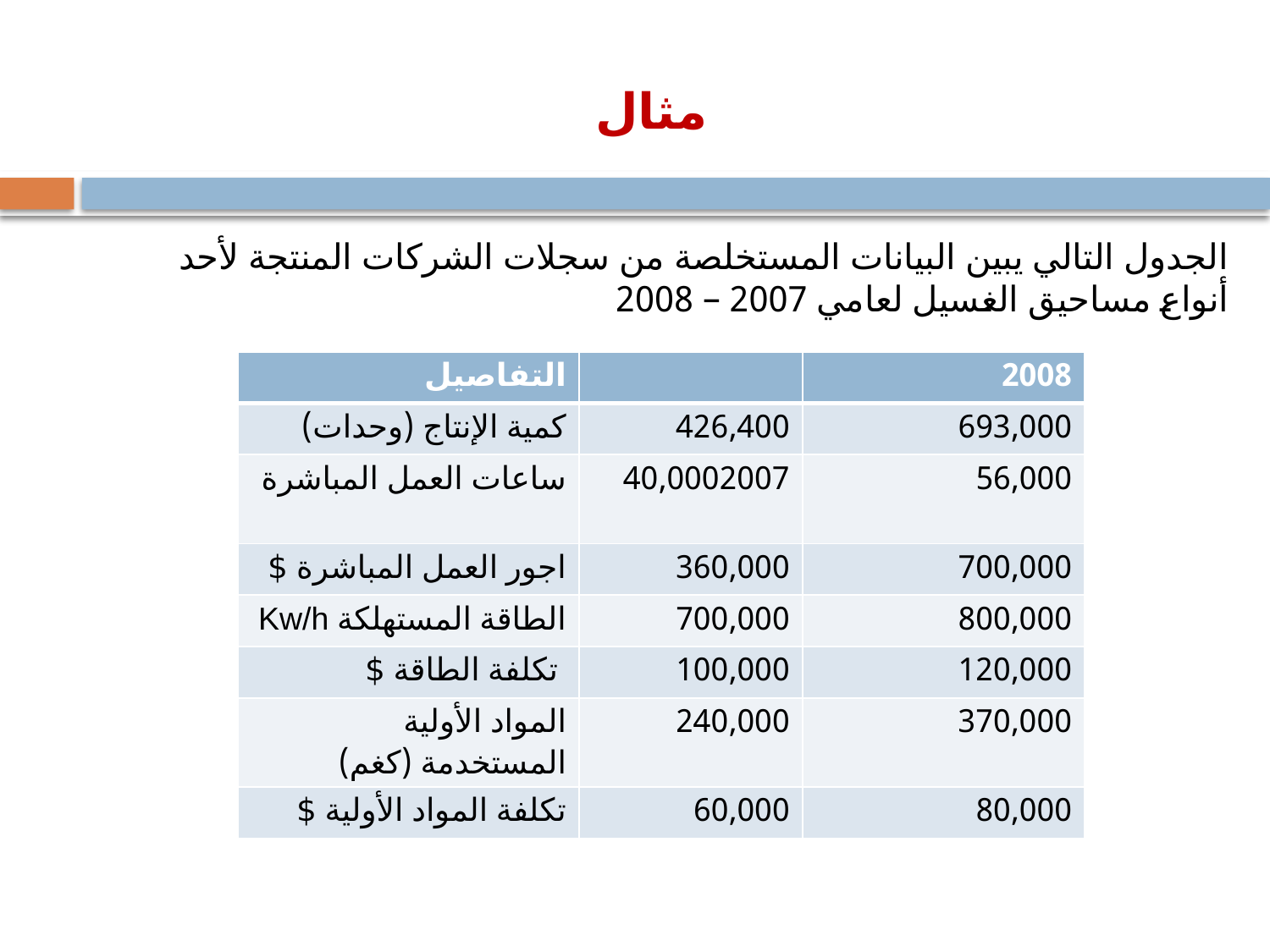

# مثال
الجدول التالي يبين البيانات المستخلصة من سجلات الشركات المنتجة لأحد أنواع مساحيق الغسيل لعامي 2007 – 2008
| التفاصيل |  | 2008 |
| --- | --- | --- |
| كمية الإنتاج (وحدات) | 426,400 | 693,000 |
| ساعات العمل المباشرة | 40,0002007 | 56,000 |
| اجور العمل المباشرة $ | 360,000 | 700,000 |
| الطاقة المستهلكة Kw/h | 700,000 | 800,000 |
| تكلفة الطاقة $ | 100,000 | 120,000 |
| المواد الأولية المستخدمة (كغم) | 240,000 | 370,000 |
| تكلفة المواد الأولية $ | 60,000 | 80,000 |